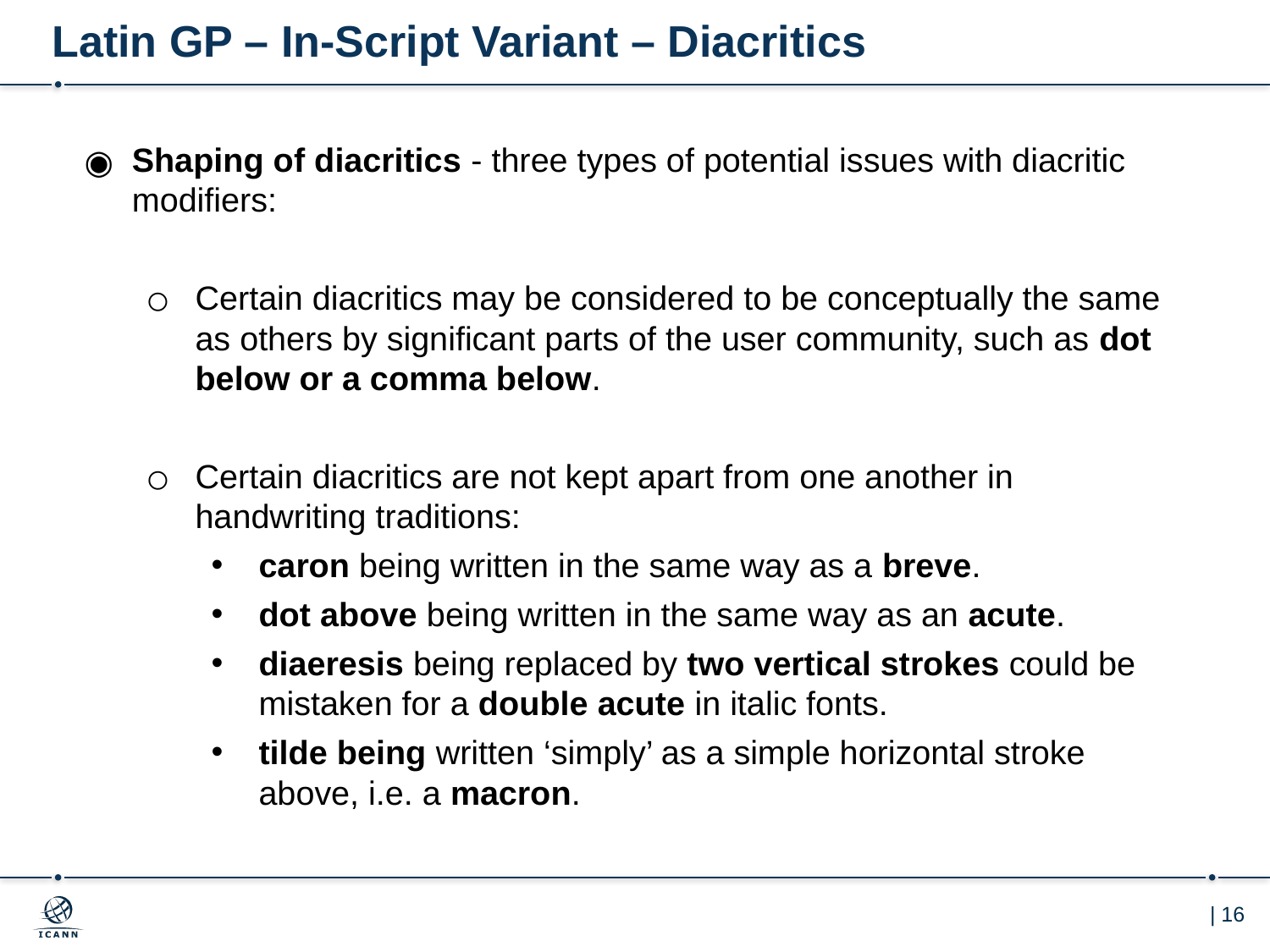

# Latin GP – In-Script Variant – Diacritics
Shaping of diacritics - three types of potential issues with diacritic  modifiers:

Certain diacritics may be considered to be conceptually the same as others by significant parts of the user community, such as dot below or a comma below.

Certain diacritics are not kept apart from one another in handwriting traditions:
caron being written in the same way as a breve.
dot above being written in the same way as an acute.
diaeresis being replaced by two vertical strokes could be mistaken for a double acute in italic fonts.
tilde being written ‘simply’ as a simple horizontal stroke above, i.e. a macron.